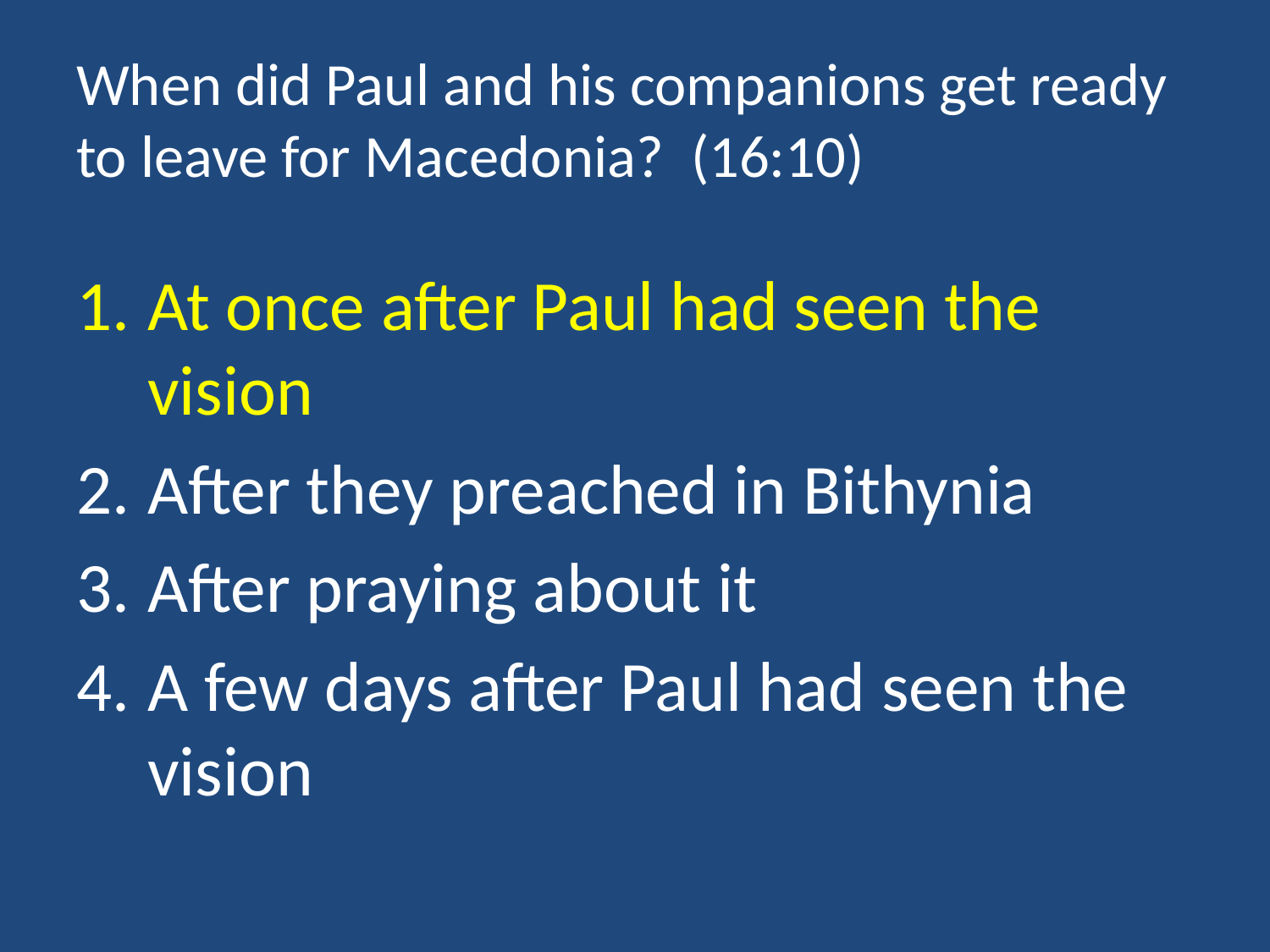

# When did Paul and his companions get ready to leave for Macedonia?  (16:10)
At once after Paul had seen the vision
After they preached in Bithynia
After praying about it
A few days after Paul had seen the vision